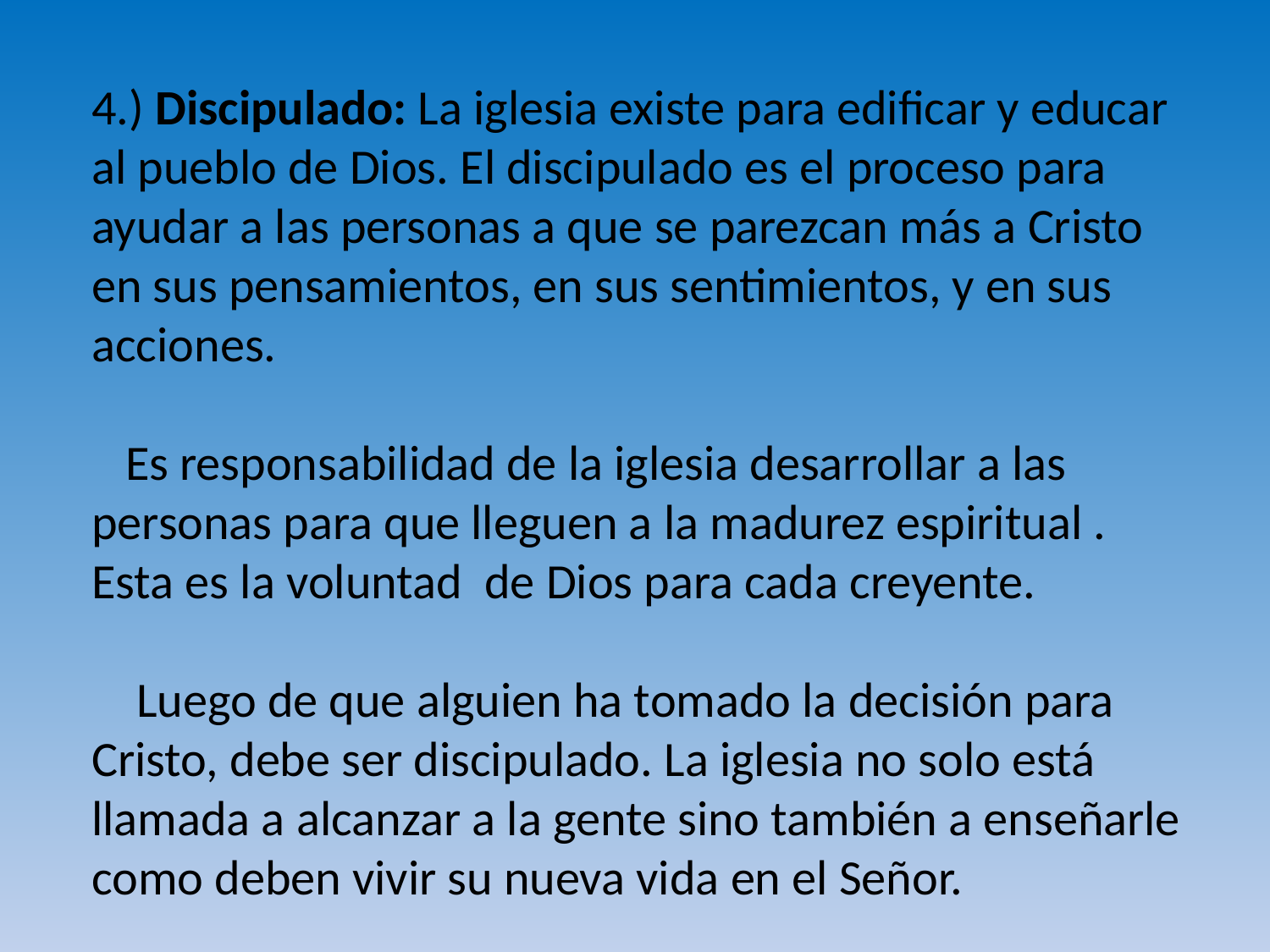

4.) Discipulado: La iglesia existe para edificar y educar al pueblo de Dios. El discipulado es el proceso para ayudar a las personas a que se parezcan más a Cristo en sus pensamientos, en sus sentimientos, y en sus acciones.

   Es responsabilidad de la iglesia desarrollar a las personas para que lleguen a la madurez espiritual .   Esta es la voluntad  de Dios para cada creyente.

    Luego de que alguien ha tomado la decisión para Cristo, debe ser discipulado. La iglesia no solo está llamada a alcanzar a la gente sino también a enseñarle como deben vivir su nueva vida en el Señor.